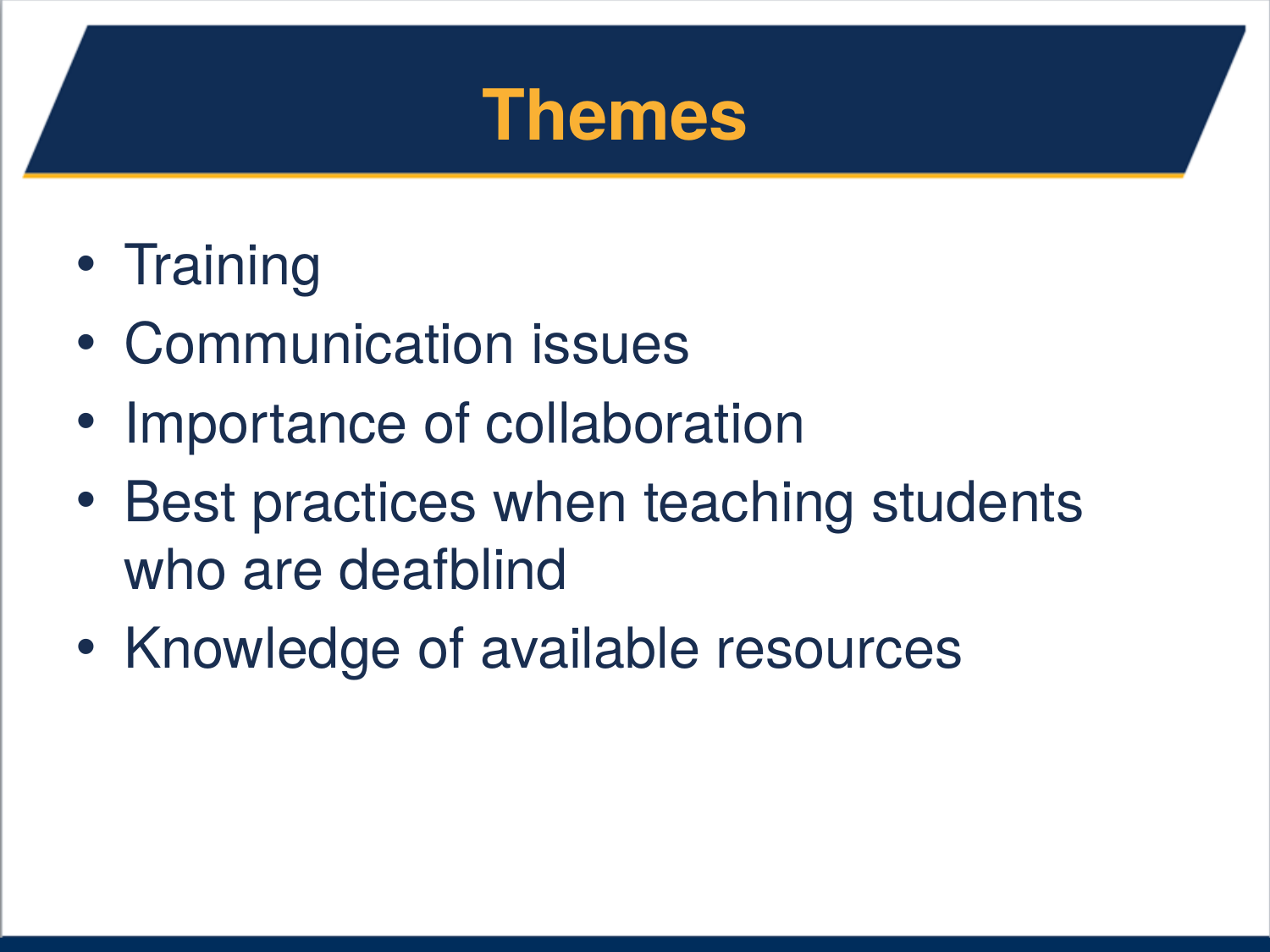

# Themes
Training
Communication issues
Importance of collaboration
Best practices when teaching students who are deafblind
Knowledge of available resources